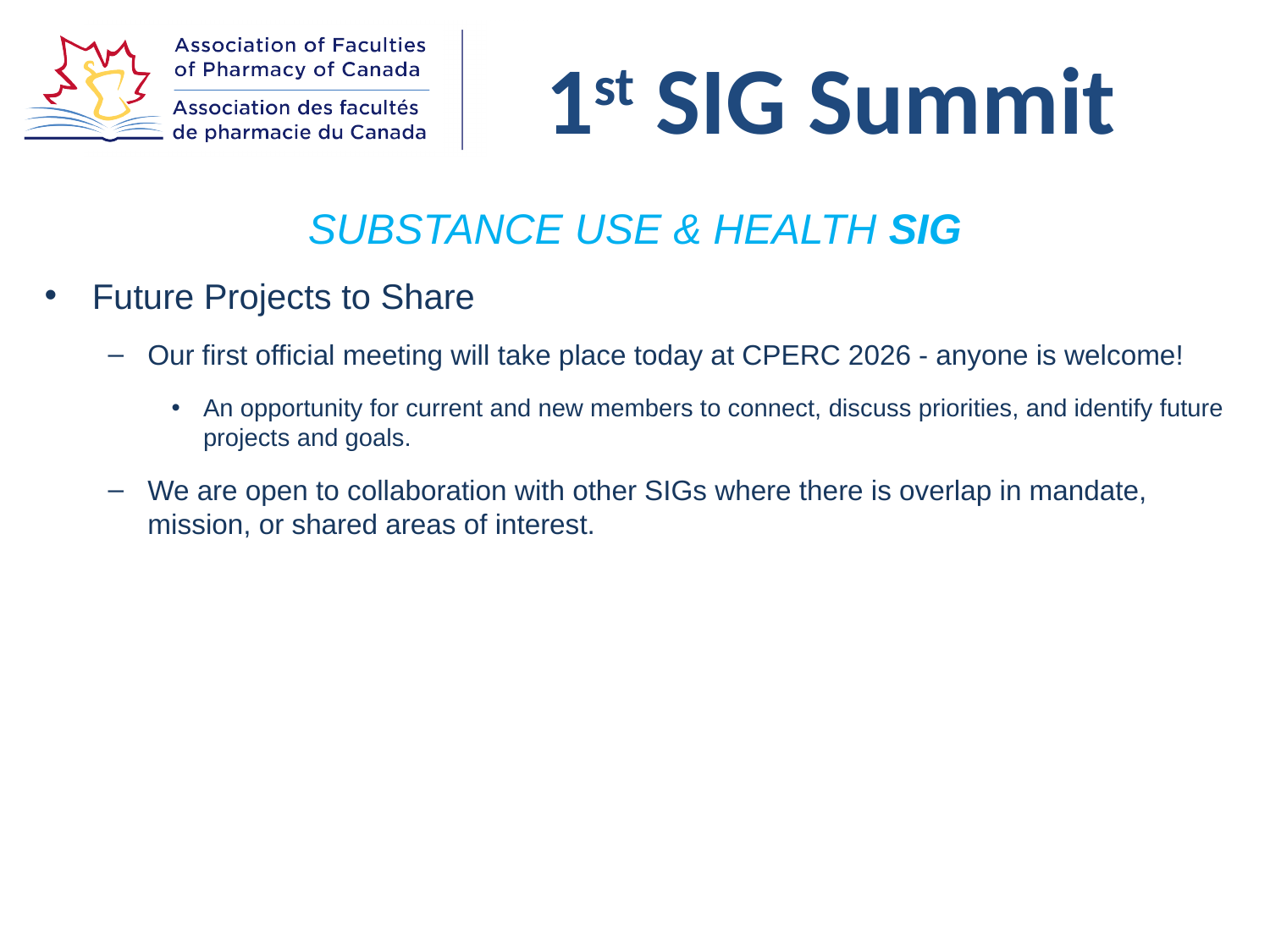

SUBSTANCE USE & HEALTH SIG
Future Projects to Share
Our first official meeting will take place today at CPERC 2026 - anyone is welcome!
An opportunity for current and new members to connect, discuss priorities, and identify future projects and goals.
We are open to collaboration with other SIGs where there is overlap in mandate, mission, or shared areas of interest.